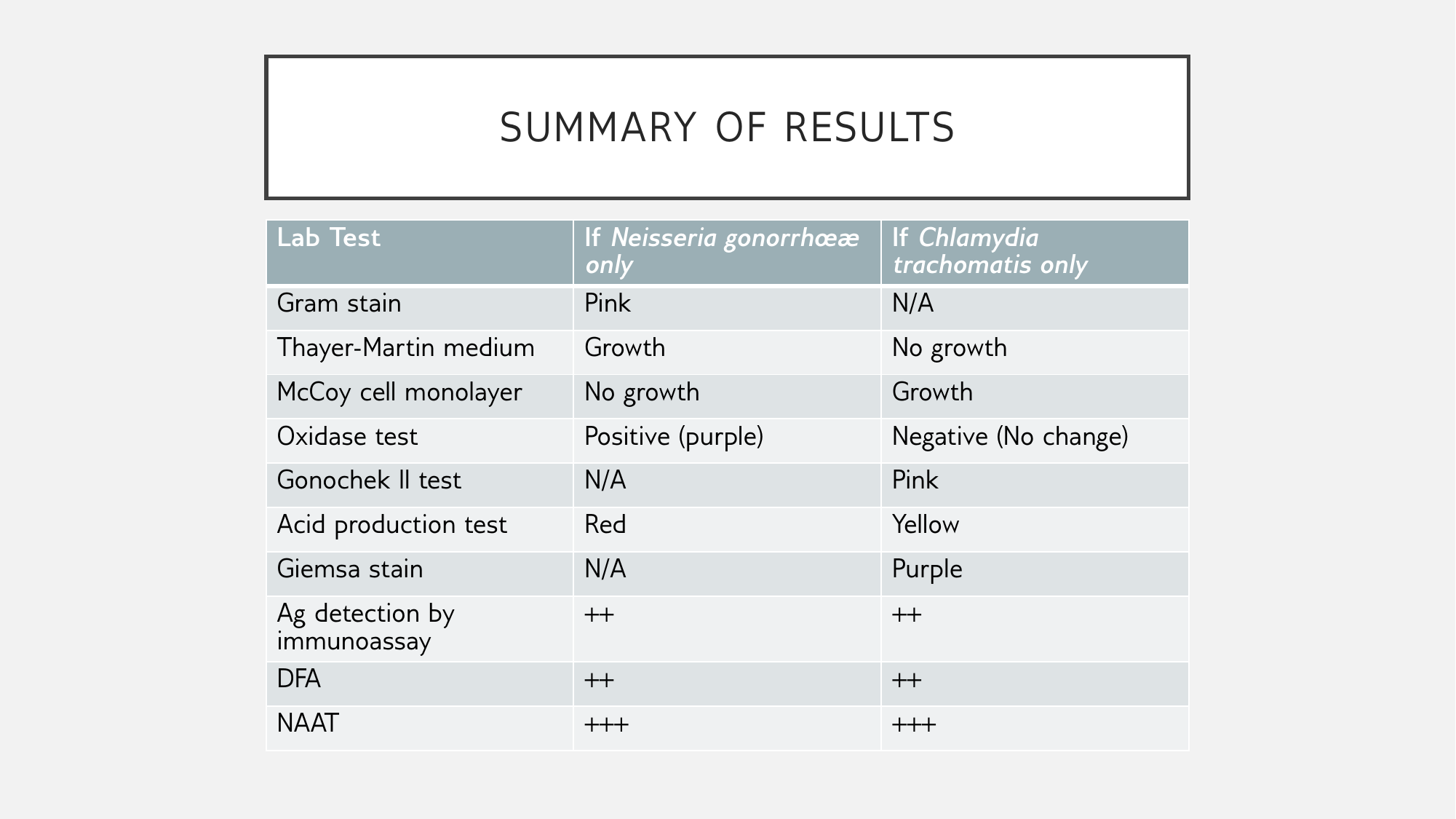

# Summary of results
| Lab Test | If Neisseria gonorrhoeae only | If Chlamydia trachomatis only |
| --- | --- | --- |
| Gram stain | Pink | N/A |
| Thayer-Martin medium | Growth | No growth |
| McCoy cell monolayer | No growth | Growth |
| Oxidase test | Positive (purple) | Negative (No change) |
| Gonochek II test | N/A | Pink |
| Acid production test | Red | Yellow |
| Giemsa stain | N/A | Purple |
| Ag detection by immunoassay | ++ | ++ |
| DFA | ++ | ++ |
| NAAT | +++ | +++ |